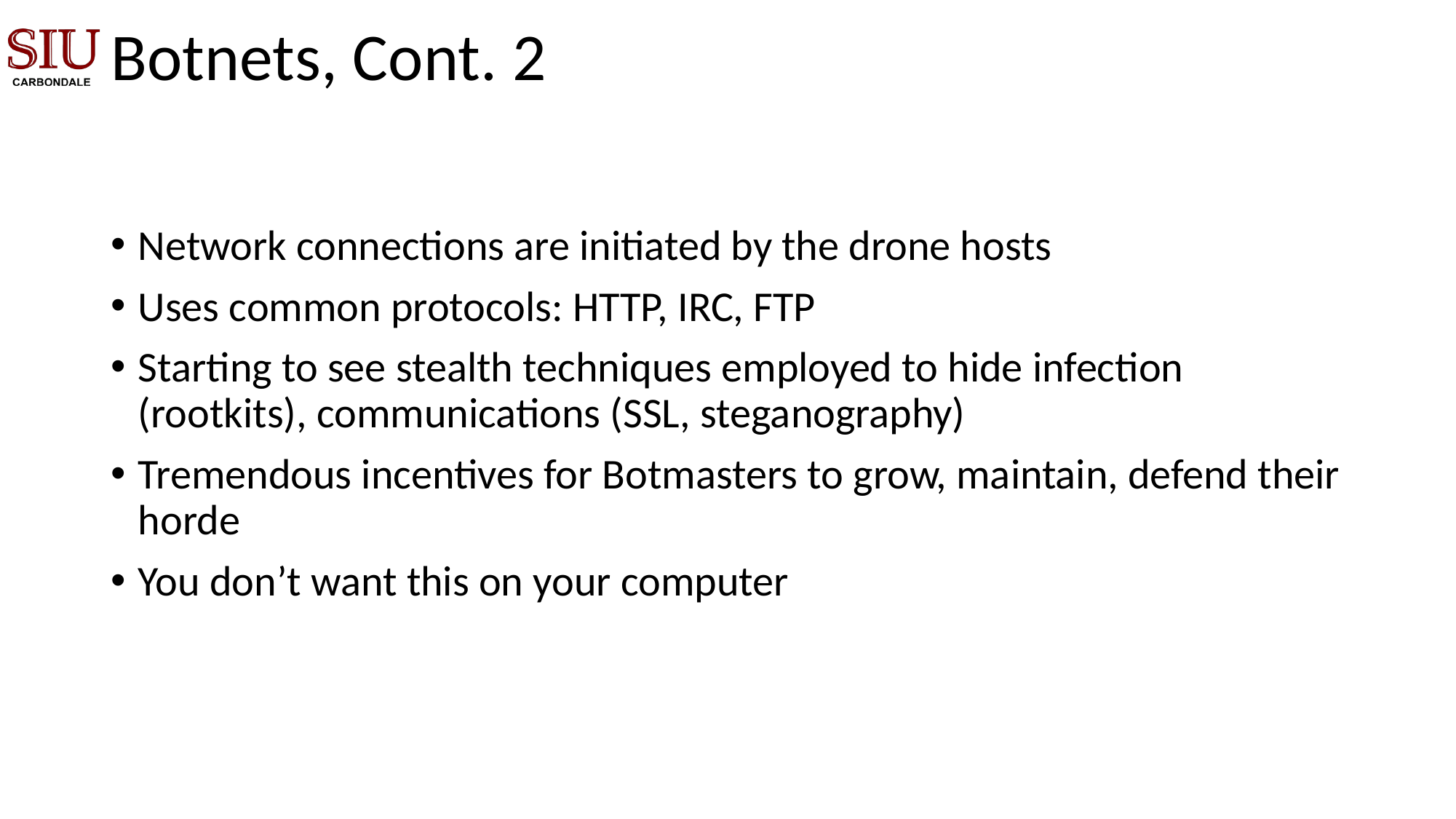

# Botnets, Cont. 2
Network connections are initiated by the drone hosts
Uses common protocols: HTTP, IRC, FTP
Starting to see stealth techniques employed to hide infection (rootkits), communications (SSL, steganography)
Tremendous incentives for Botmasters to grow, maintain, defend their horde
You don’t want this on your computer